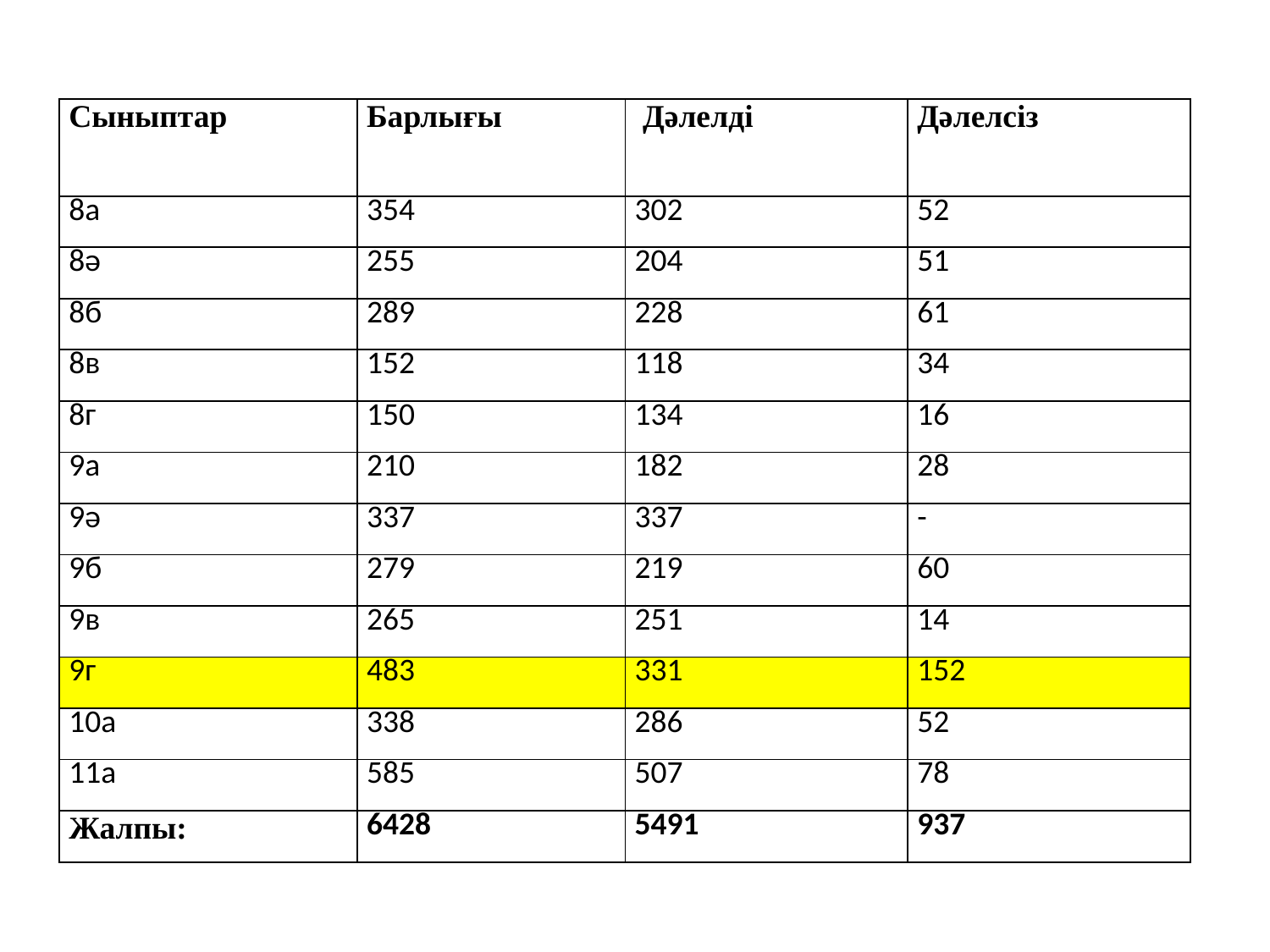

| Сыныптар | Барлығы | Дәлелді | Дәлелсіз |
| --- | --- | --- | --- |
| 8а | 354 | 302 | 52 |
| 8ә | 255 | 204 | 51 |
| 8б | 289 | 228 | 61 |
| 8в | 152 | 118 | 34 |
| 8г | 150 | 134 | 16 |
| 9а | 210 | 182 | 28 |
| 9ә | 337 | 337 | - |
| 9б | 279 | 219 | 60 |
| 9в | 265 | 251 | 14 |
| 9г | 483 | 331 | 152 |
| 10а | 338 | 286 | 52 |
| 11а | 585 | 507 | 78 |
| Жалпы: | 6428 | 5491 | 937 |